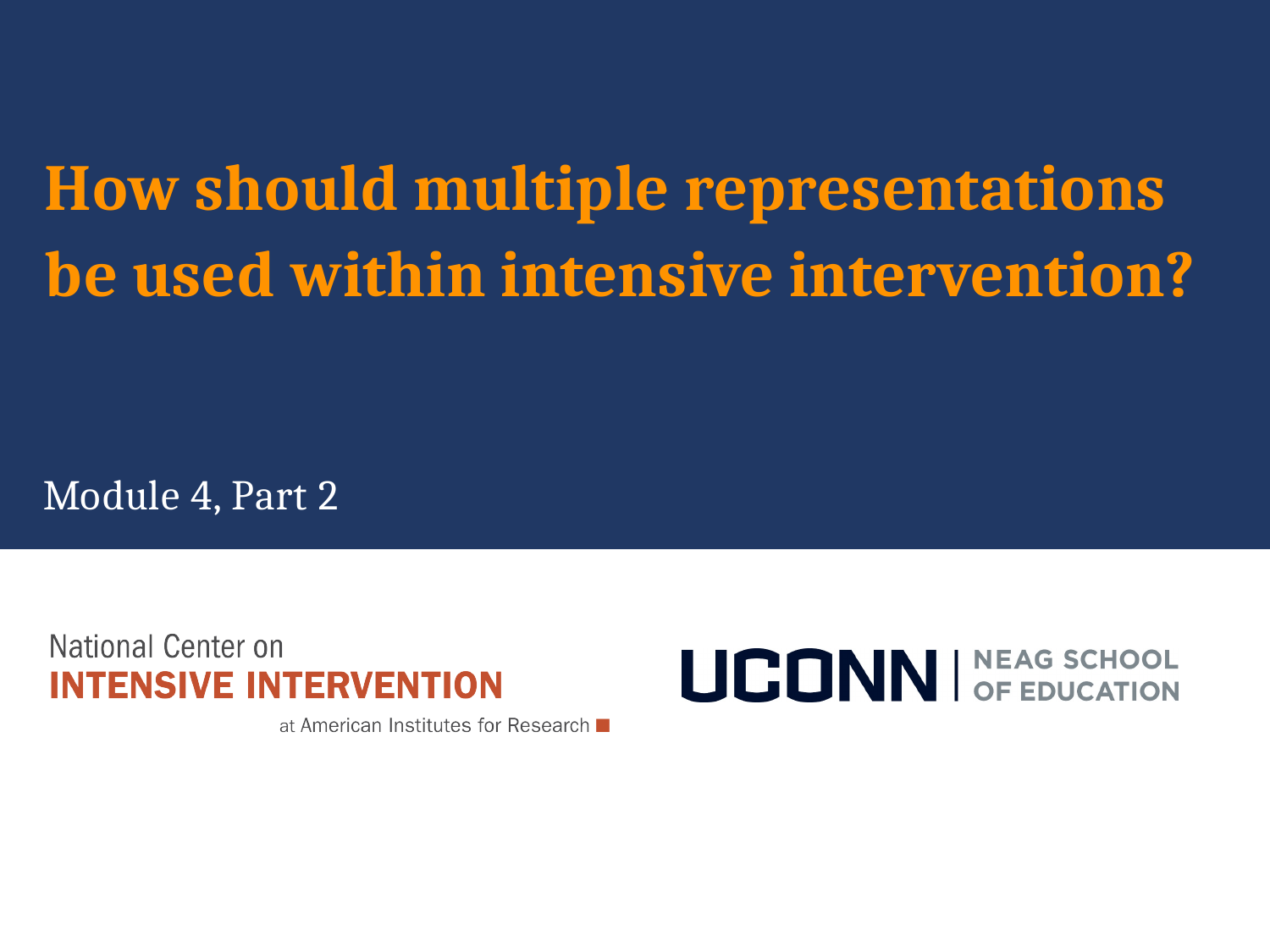

# How should multiple representations be used within intensive intervention?
Module 4, Part 2